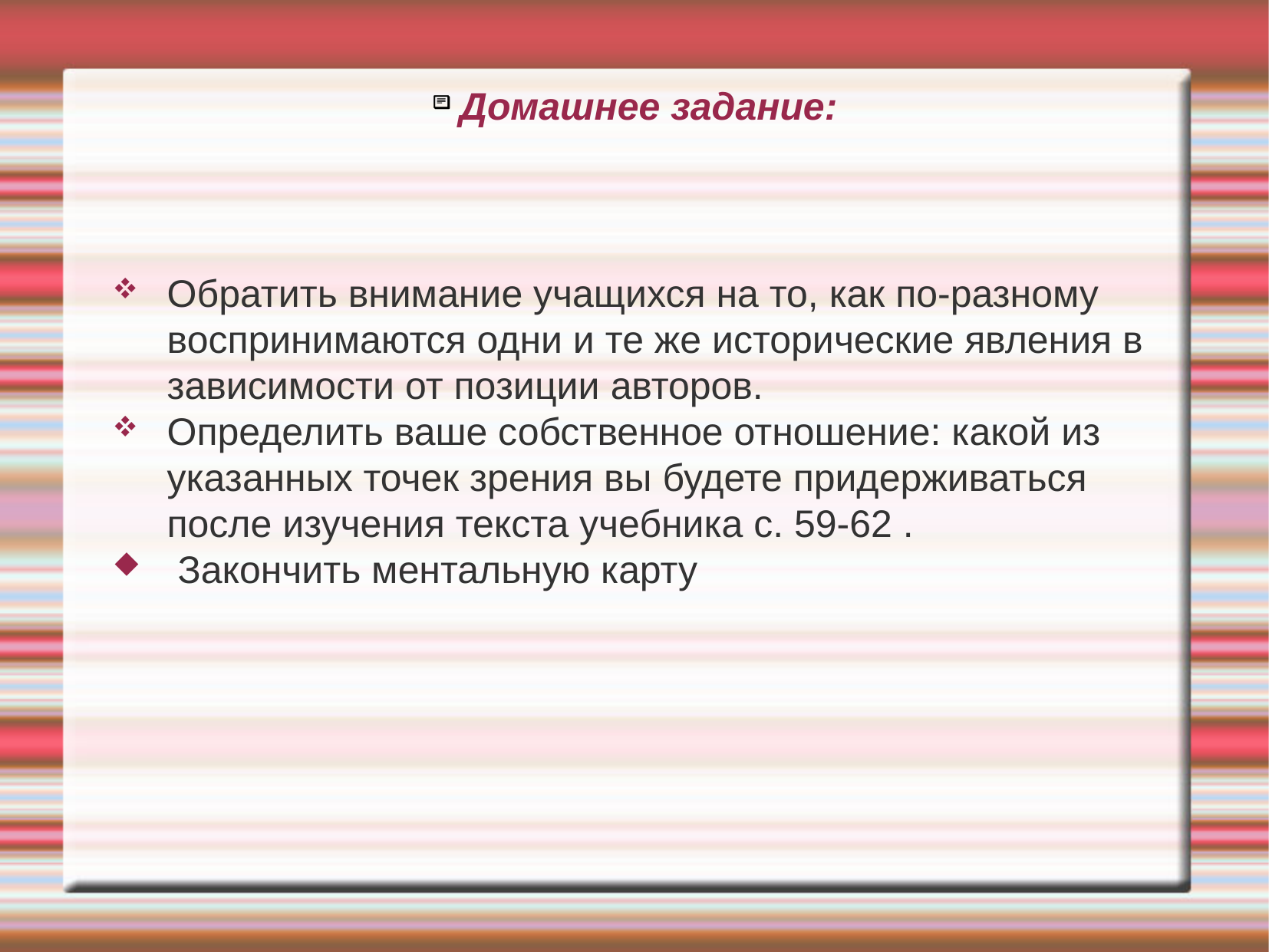

# Домашнее задание:
Обратить внимание учащихся на то, как по-разному воспринимаются одни и те же исторические явления в зависимости от позиции авторов.
Определить ваше собственное отношение: какой из указанных точек зрения вы будете придерживаться после изучения текста учебника с. 59-62 .
 Закончить ментальную карту